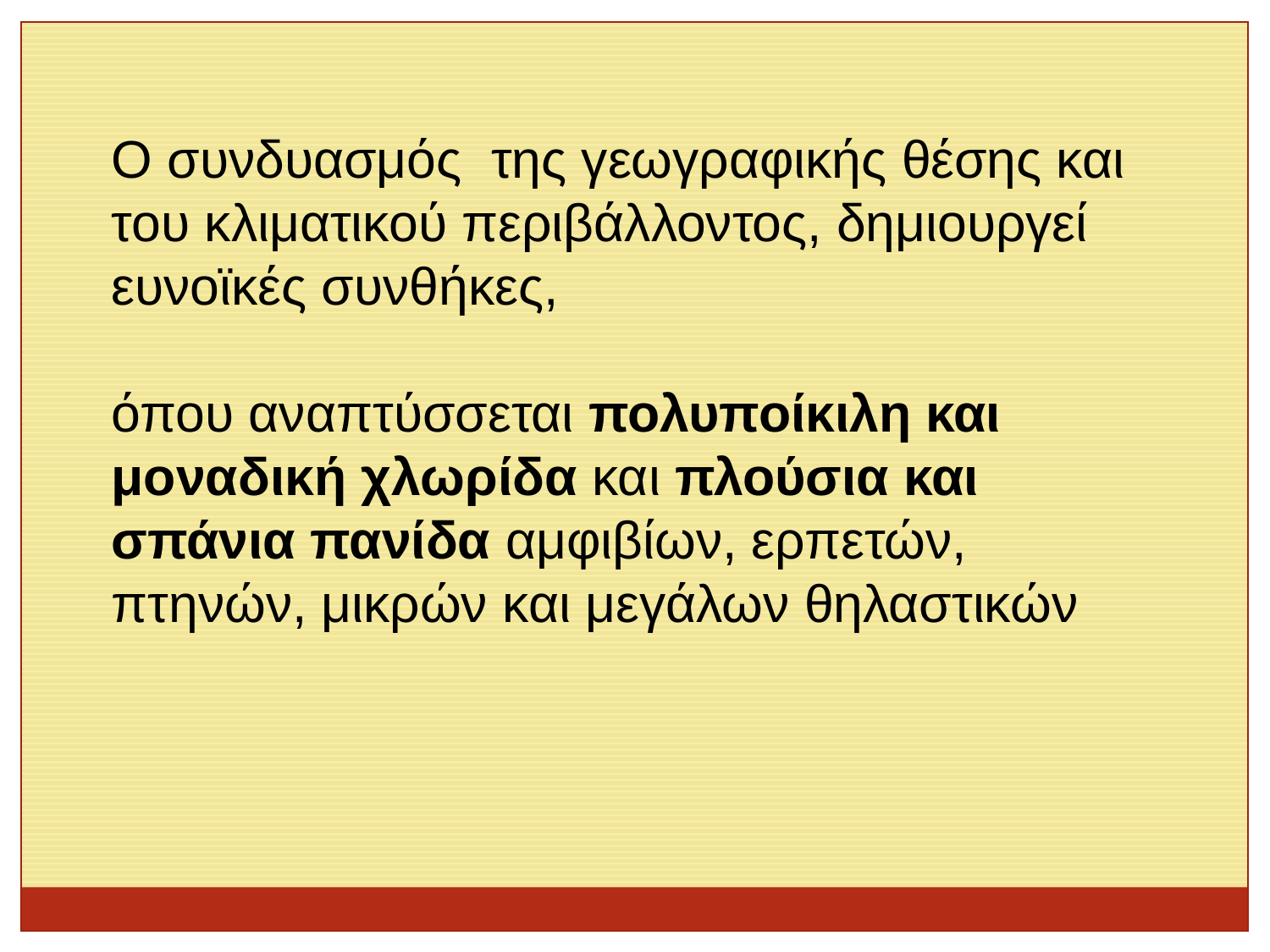

Ο συνδυασμός  της γεωγραφικής θέσης και του κλιματικού περιβάλλοντος, δημιουργεί ευνοϊκές συνθήκες,

όπου αναπτύσσεται πολυποίκιλη και μοναδική χλωρίδα και πλούσια και σπάνια πανίδα αμφιβίων, ερπετών, πτηνών, μικρών και μεγάλων θηλαστικών